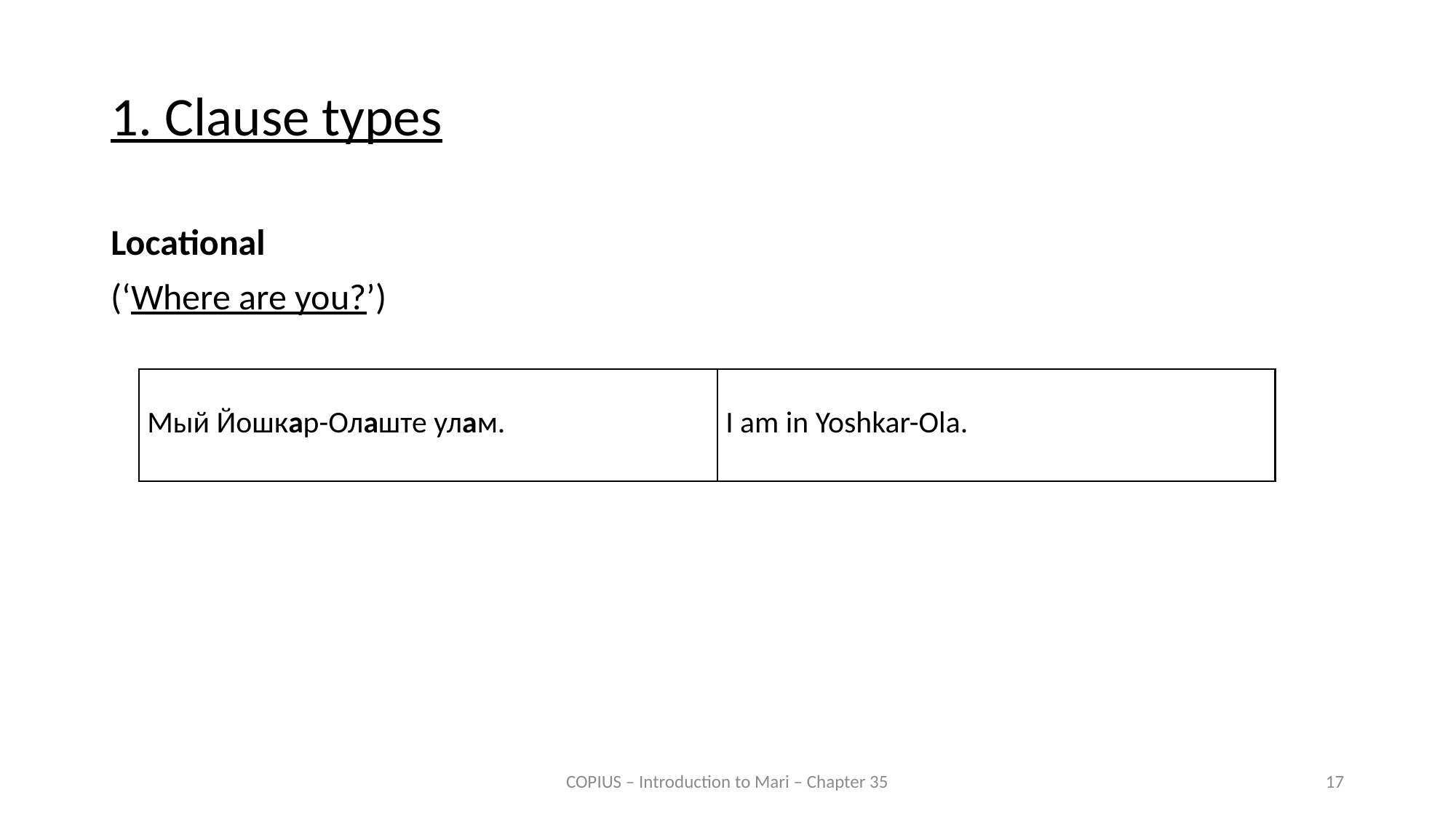

1. Clause types
Locational
(‘Where are you?’)

| Мый Йошкар-Олаште улам. | I am in Yoshkar-Ola. |
| --- | --- |
COPIUS – Introduction to Mari – Chapter 35
17